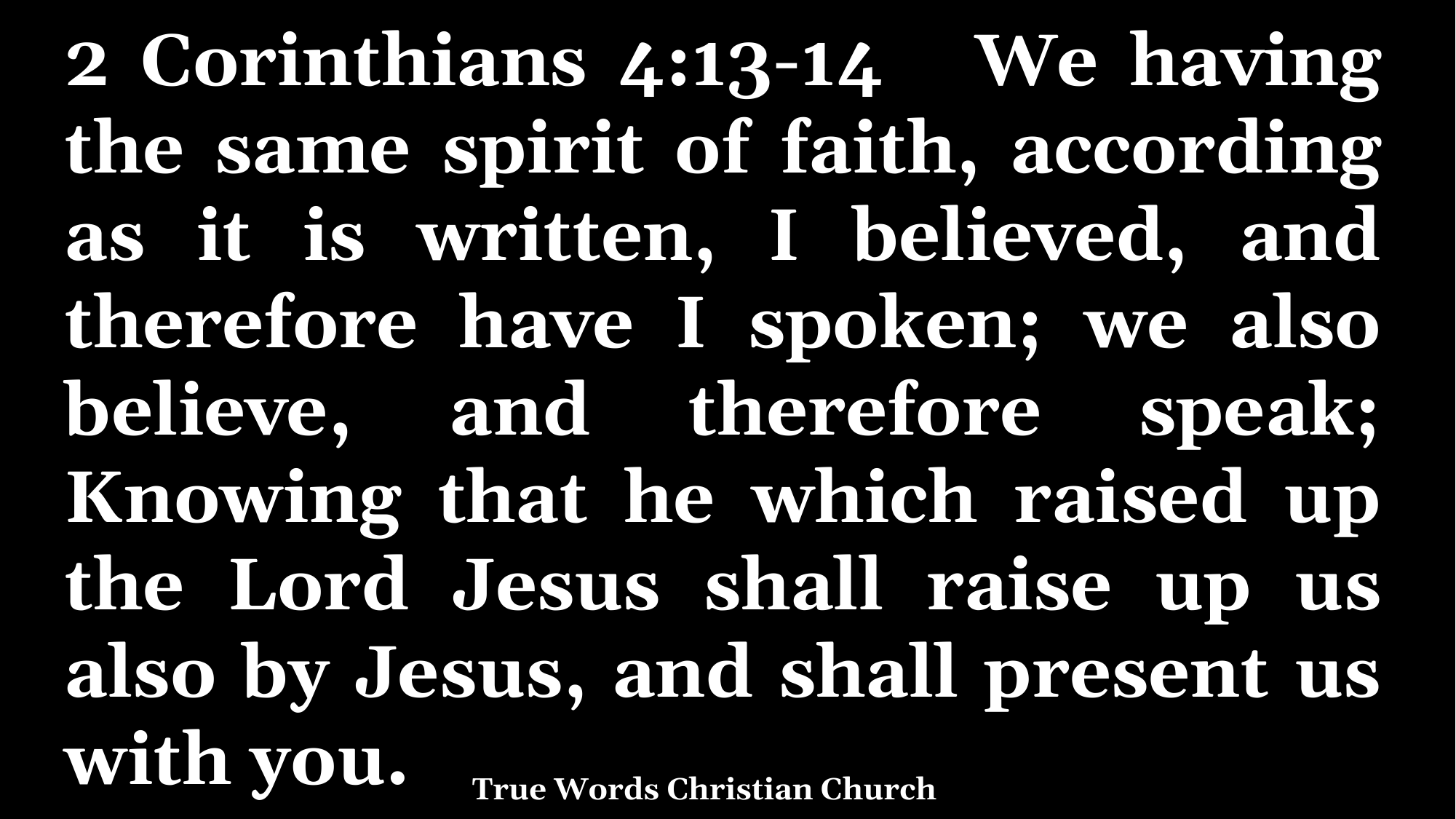

2 Corinthians 4:13-14   We having the same spirit of faith, according as it is written, I believed, and therefore have I spoken; we also believe, and therefore speak; Knowing that he which raised up the Lord Jesus shall raise up us also by Jesus, and shall present us with you.
True Words Christian Church